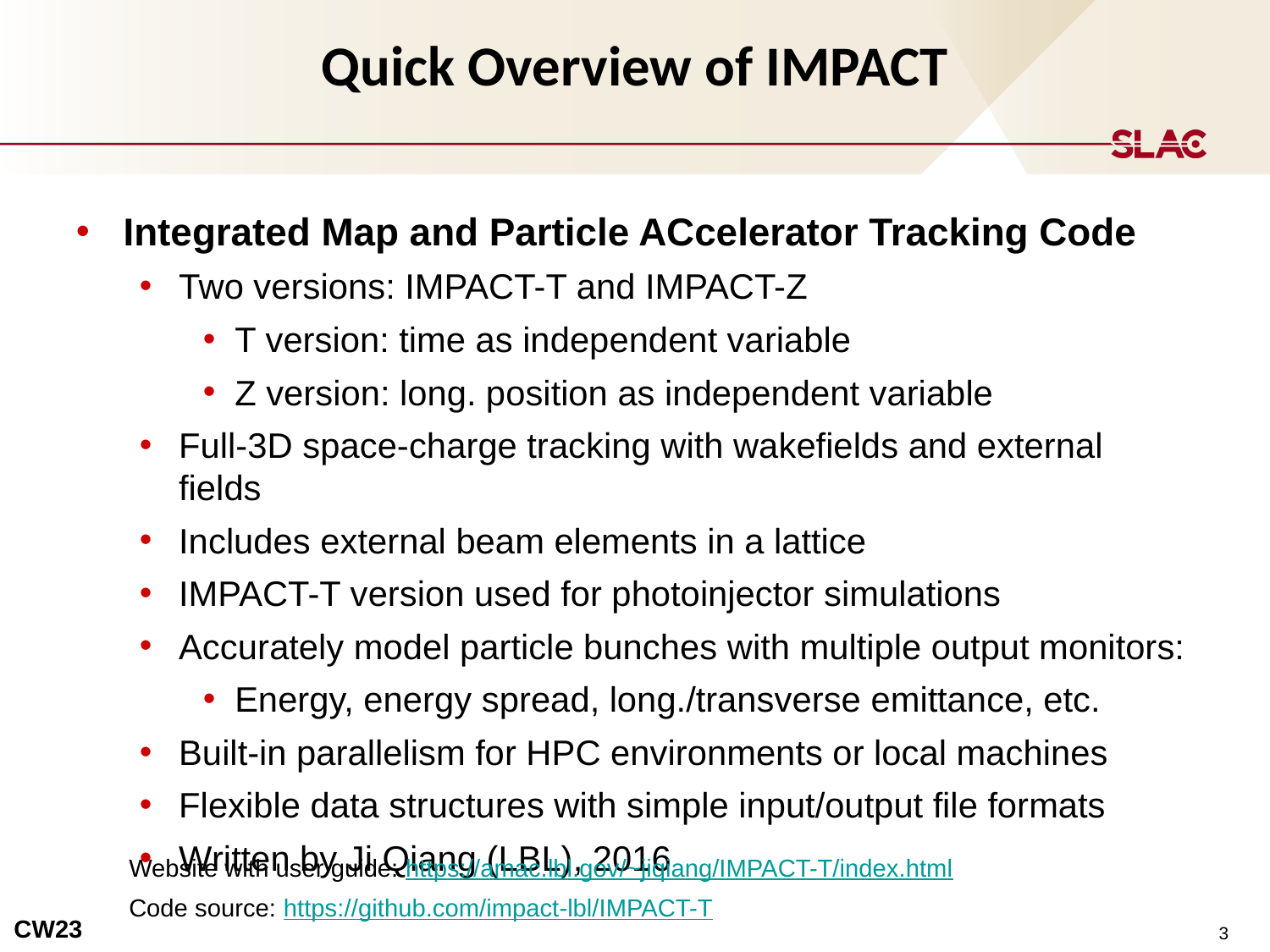

Quick Overview of IMPACT
Integrated Map and Particle ACcelerator Tracking Code
Two versions: IMPACT-T and IMPACT-Z
T version: time as independent variable
Z version: long. position as independent variable
Full-3D space-charge tracking with wakefields and external fields
Includes external beam elements in a lattice
IMPACT-T version used for photoinjector simulations
Accurately model particle bunches with multiple output monitors:
Energy, energy spread, long./transverse emittance, etc.
Built-in parallelism for HPC environments or local machines
Flexible data structures with simple input/output file formats
Written by Ji Qiang (LBL), 2016
Website with user guide: https://amac.lbl.gov/~jiqiang/IMPACT-T/index.html
Code source: https://github.com/impact-lbl/IMPACT-T